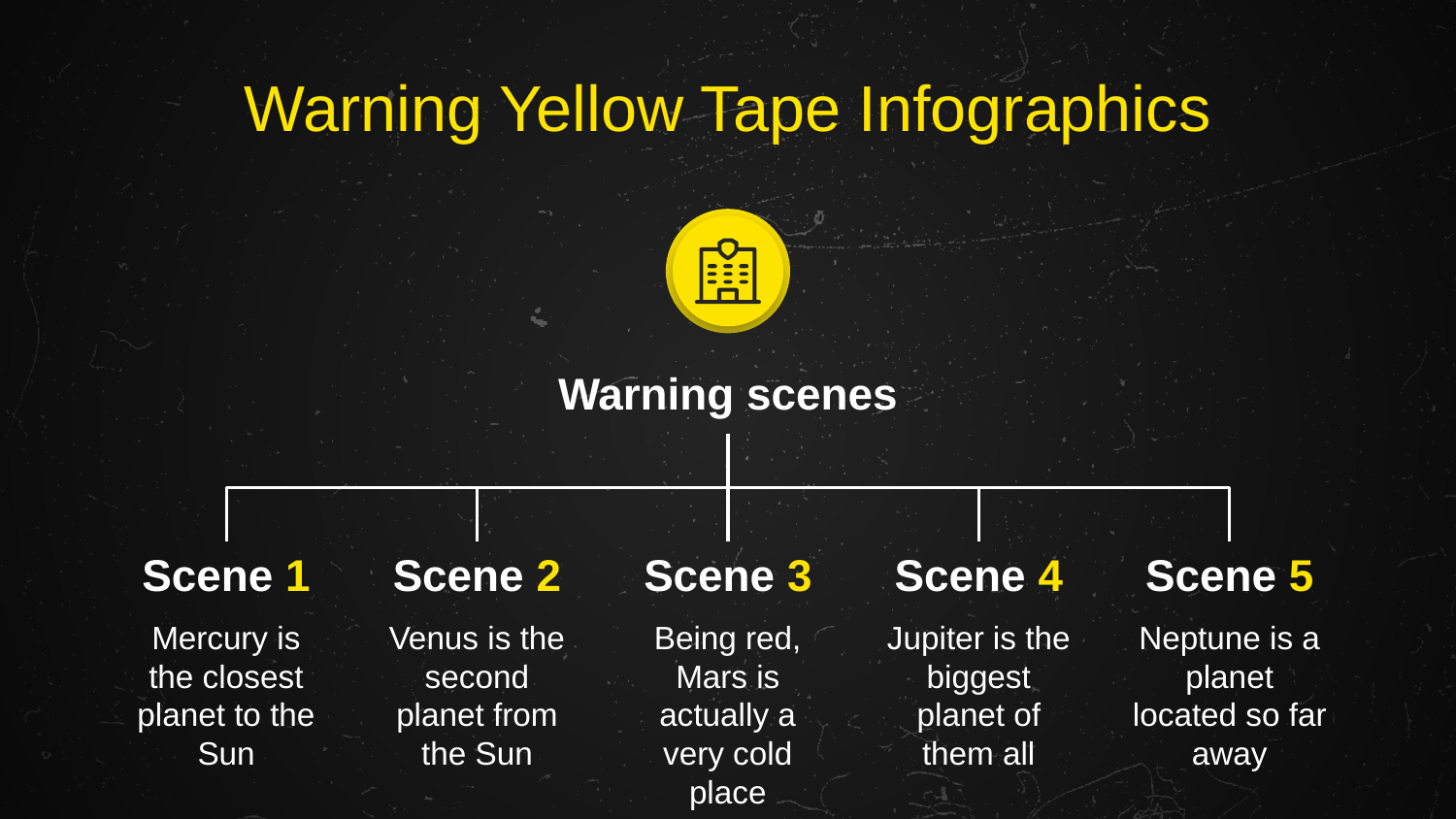

# Warning Yellow Tape Infographics

Warning scenes
Scene 1
Mercury is the closest planet to the Sun
Scene 2
Venus is the second planet from the Sun
Scene 3
Being red, Mars is actually a very cold place
Scene 4
Jupiter is the biggest planet of them all
Scene 5
Neptune is a planet located so far away